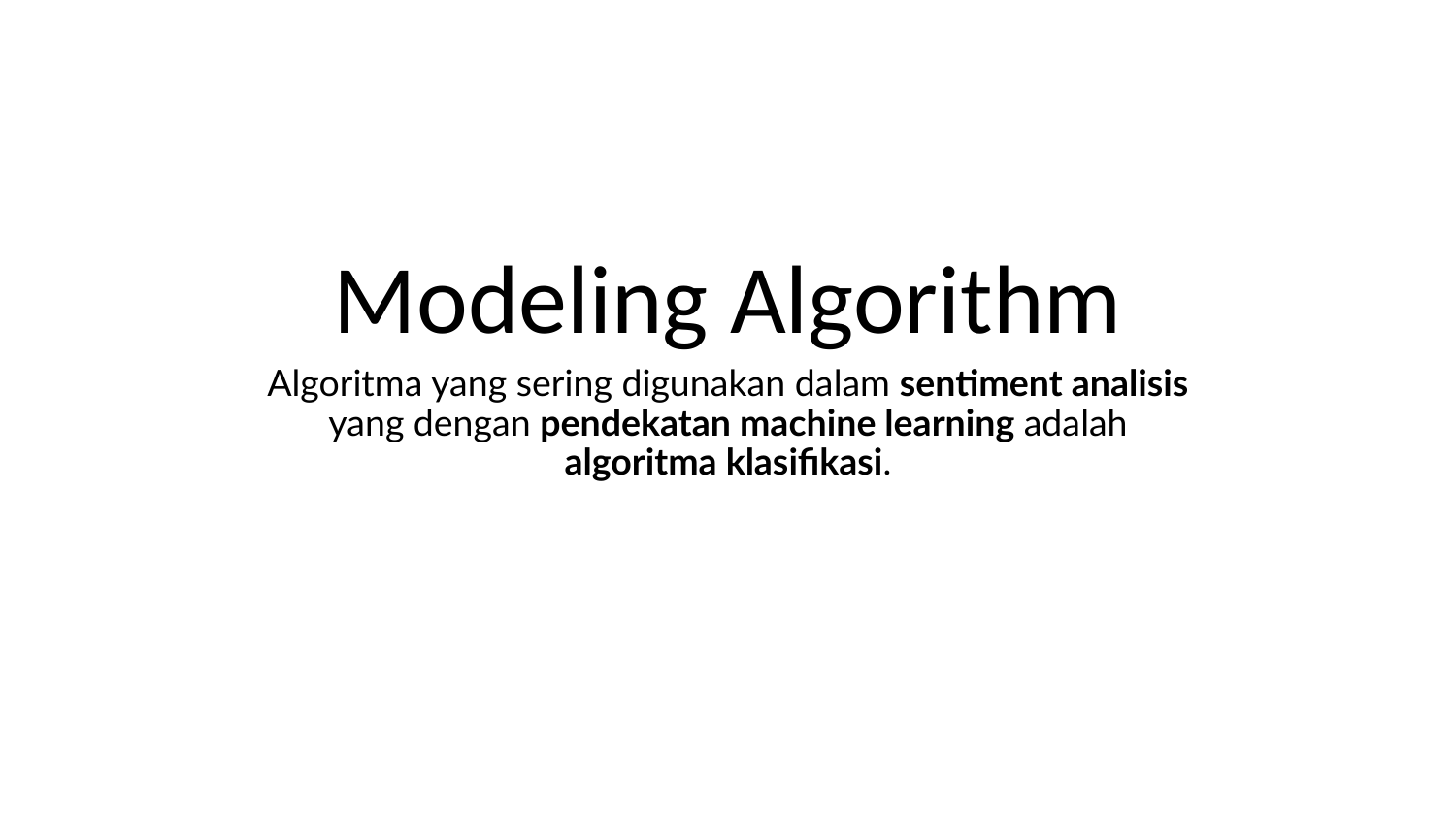

# Modeling Algorithm
Algoritma yang sering digunakan dalam sentiment analisis yang dengan pendekatan machine learning adalah algoritma klasifikasi.